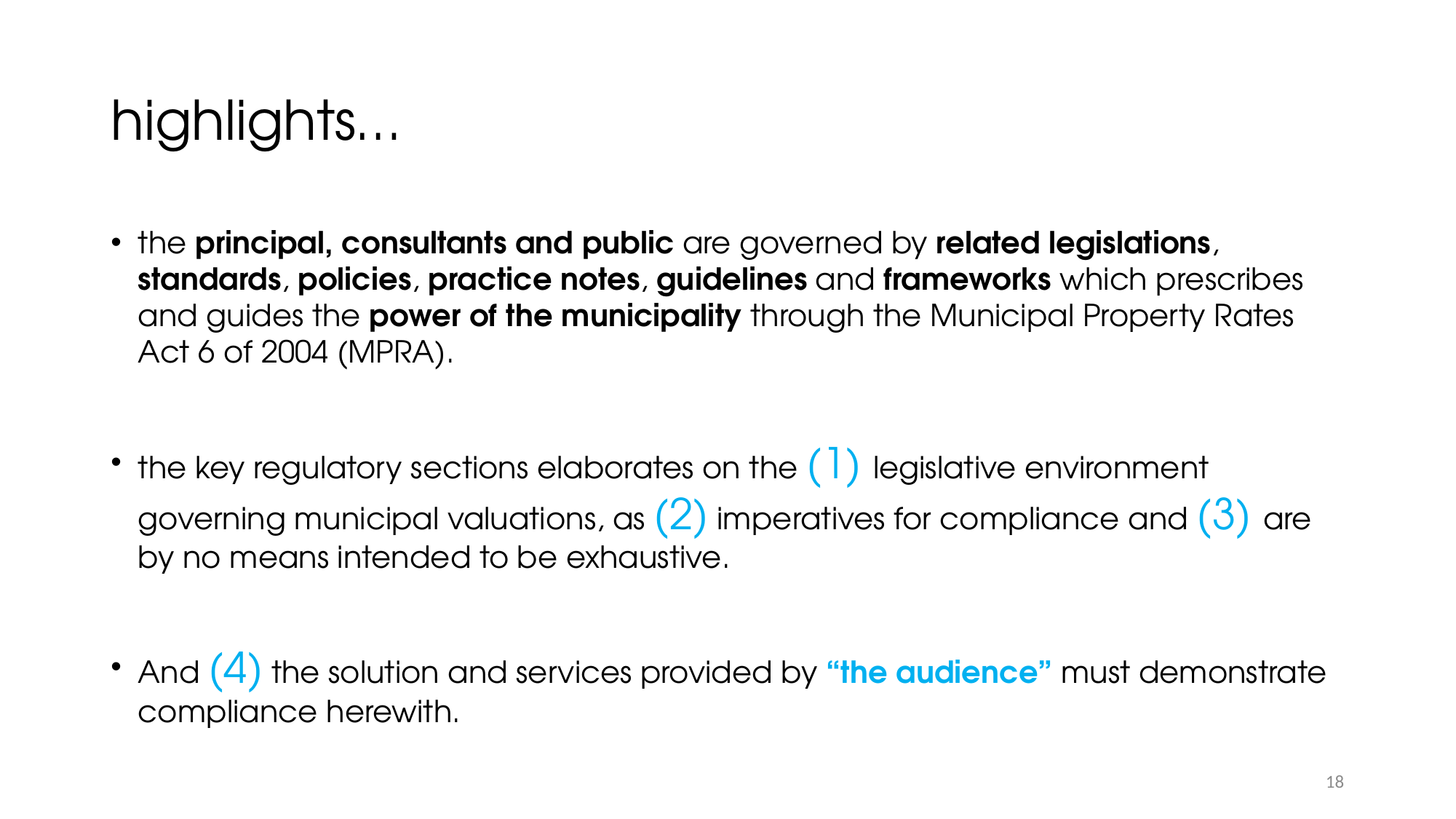

# highlights…
the principal, consultants and public are governed by related legislations, standards, policies, practice notes, guidelines and frameworks which prescribes and guides the power of the municipality through the Municipal Property Rates Act 6 of 2004 (MPRA).

the key regulatory sections elaborates on the (1) legislative environment governing municipal valuations, as (2) imperatives for compliance and (3) are by no means intended to be exhaustive.

And (4) the solution and services provided by “the audience” must demonstrate compliance herewith.

18